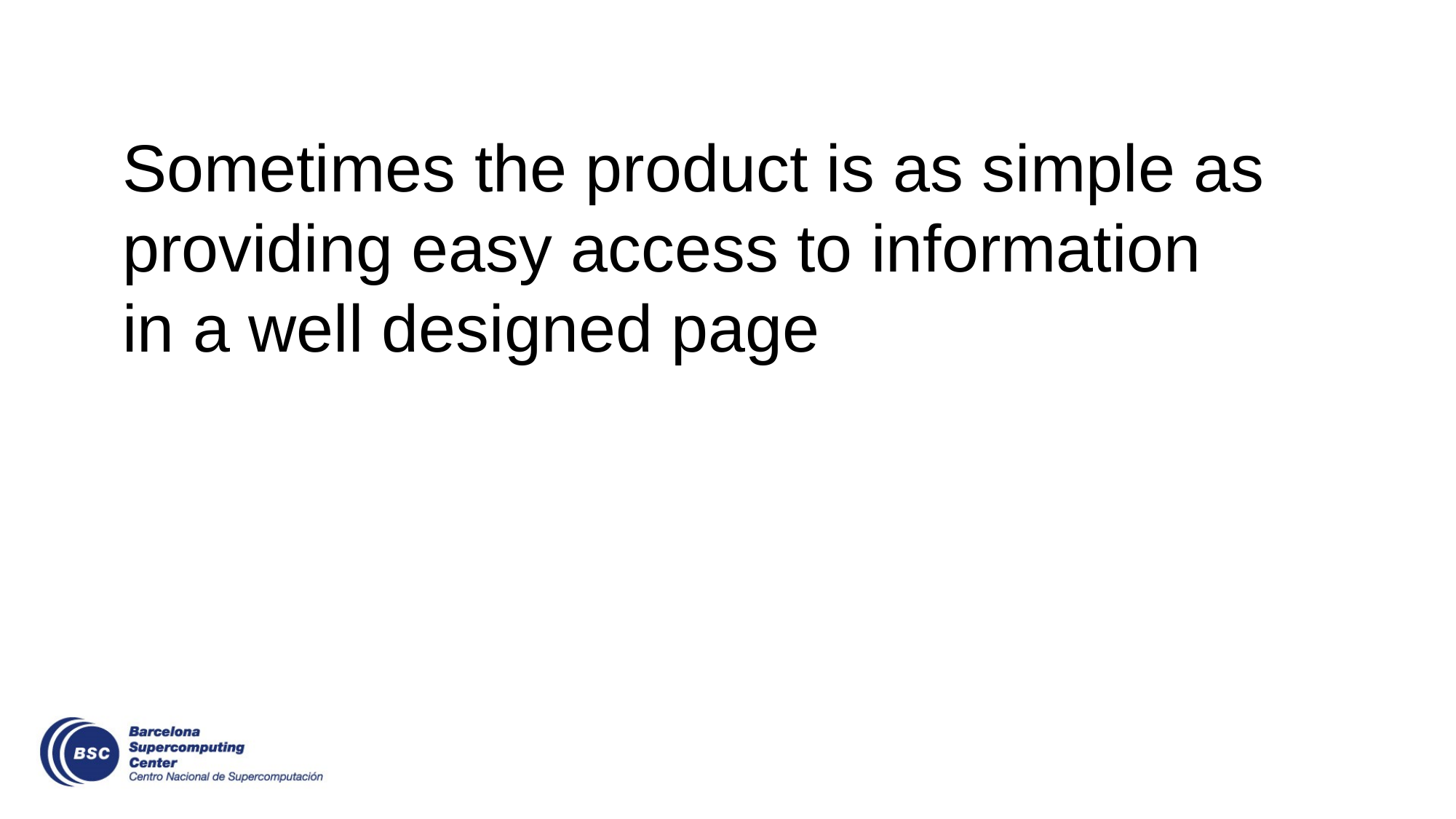

Sometimes the product is as simple as
providing easy access to information
in a well designed page